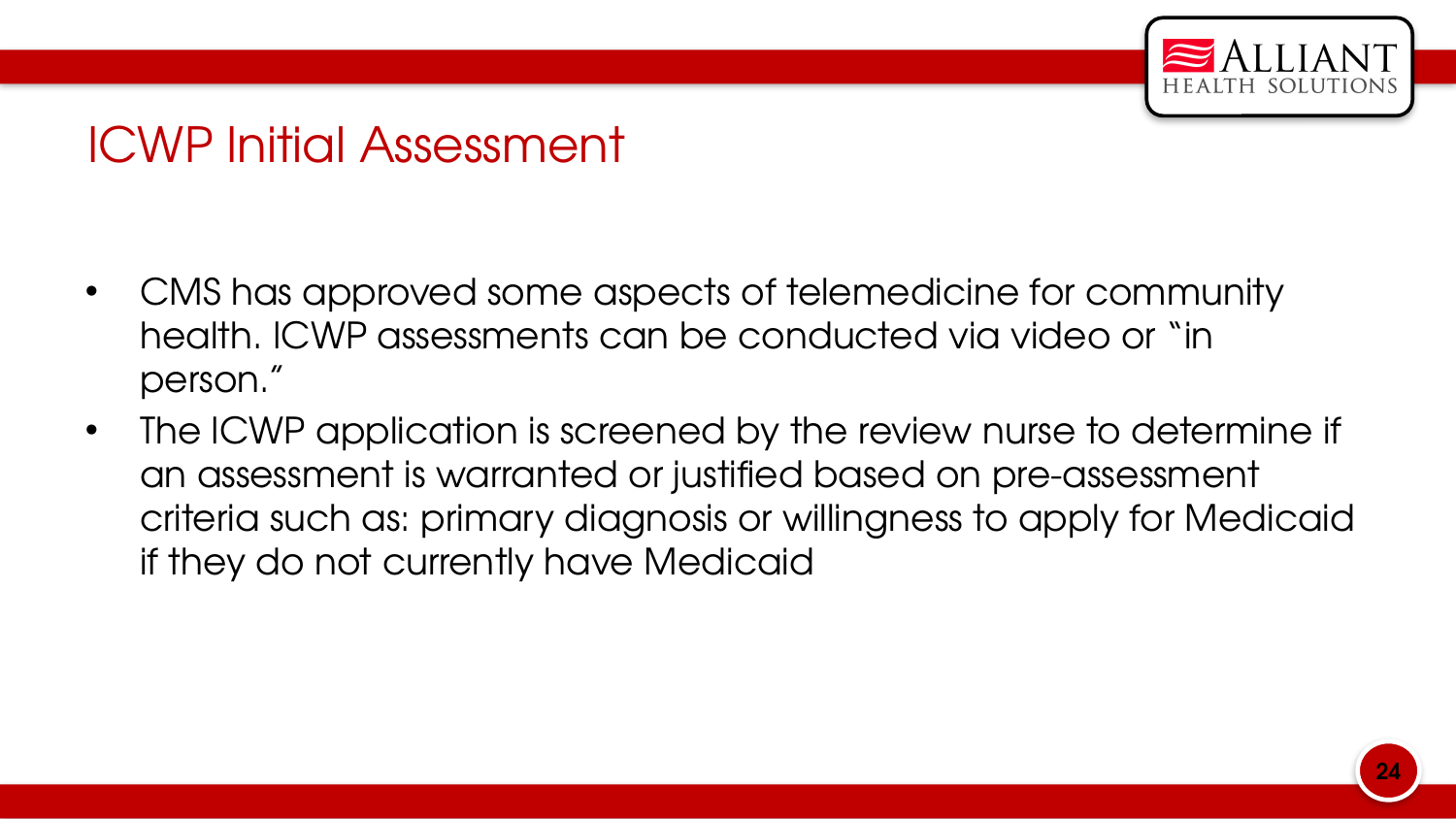

# ICWP Initial Assessment

CMS has approved some aspects of telemedicine for community health. ICWP assessments can be conducted via video or “in person.”
The ICWP application is screened by the review nurse to determine if an assessment is warranted or justified based on pre-assessment criteria such as: primary diagnosis or willingness to apply for Medicaid if they do not currently have Medicaid